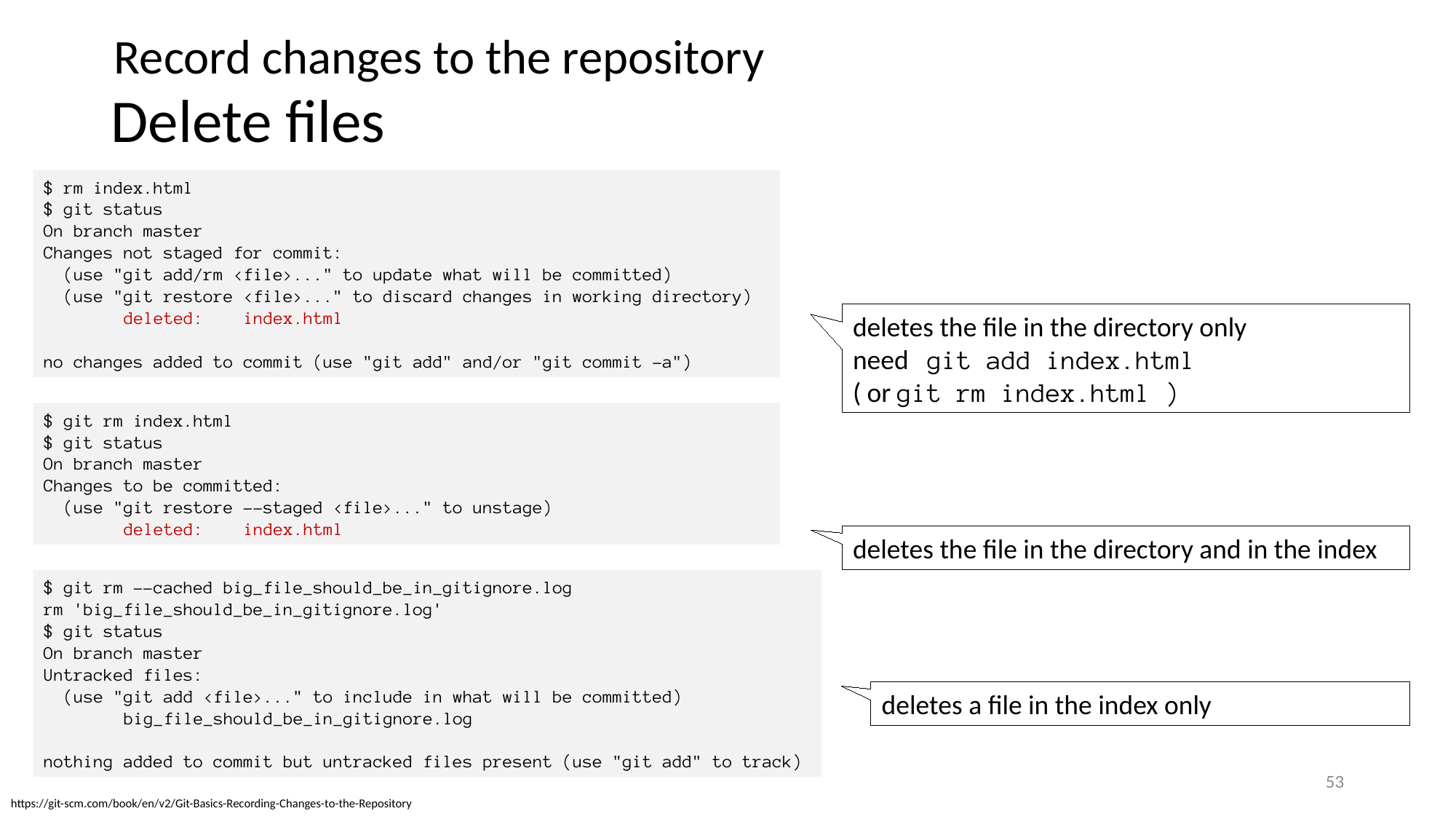

Record changes to the repository
# Delete files
$ rm index.html
$ git status
On branch master
Changes not staged for commit:
  (use "git add/rm <file>..." to update what will be committed)
  (use "git restore <file>..." to discard changes in working directory)
        deleted:    index.html

no changes added to commit (use "git add" and/or "git commit -a")
deletes the file in the directory only
need   git add index.html
( or git rm index.html )
$ git rm index.html
$ git status
On branch master
Changes to be committed:
  (use "git restore --staged <file>..." to unstage)
        deleted:    index.html
deletes the file in the directory and in the index
$ git rm --cached big_file_should_be_in_gitignore.log
rm 'big_file_should_be_in_gitignore.log'
$ git status
On branch master
Untracked files:
  (use "git add <file>..." to include in what will be committed)
        big_file_should_be_in_gitignore.log

nothing added to commit but untracked files present (use "git add" to track)
deletes a file in the index only
53
https://git-scm.com/book/en/v2/Git-Basics-Recording-Changes-to-the-Repository